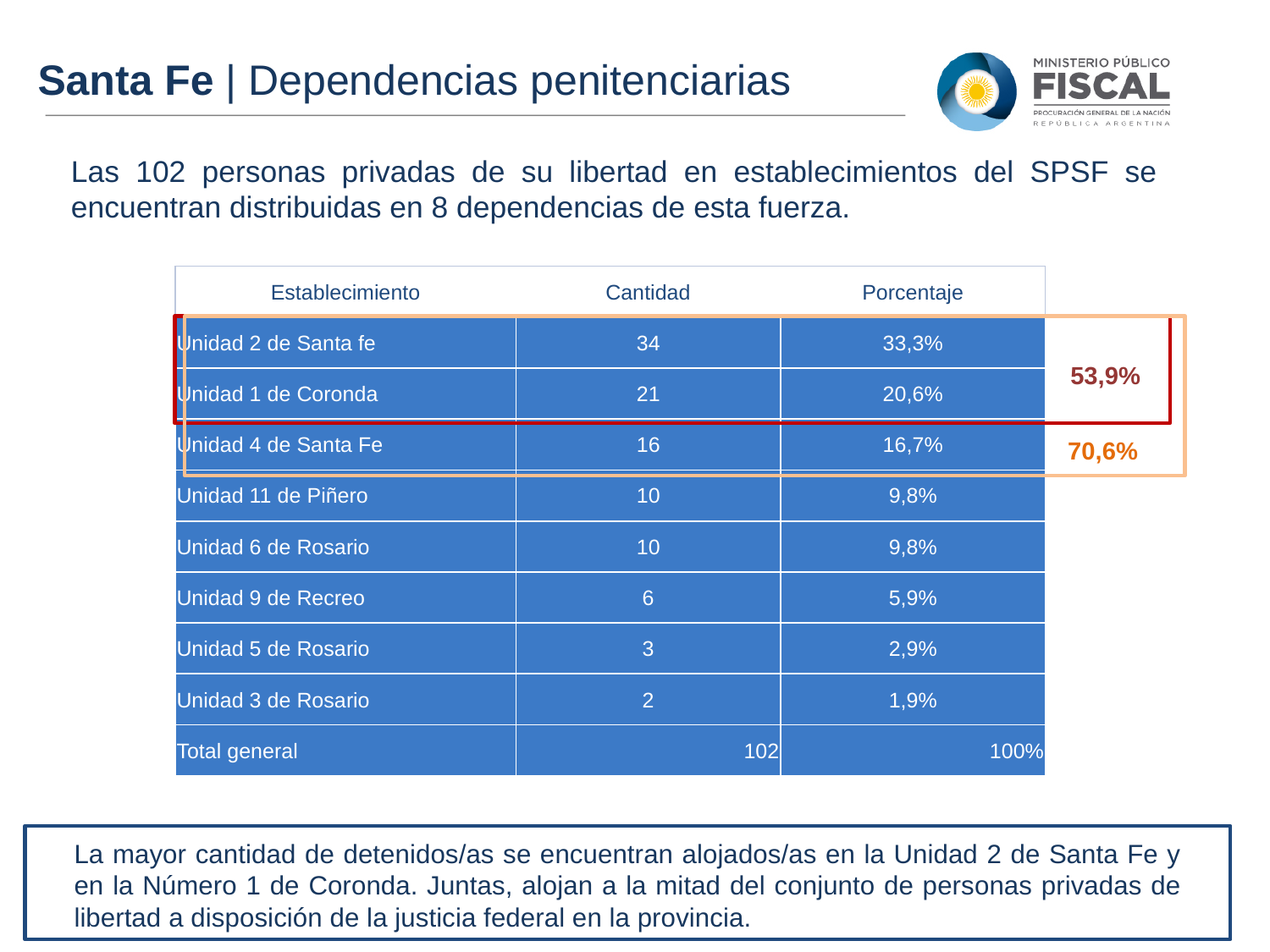

Santa Fe | Dependencias penitenciarias
Las 102 personas privadas de su libertad en establecimientos del SPSF se encuentran distribuidas en 8 dependencias de esta fuerza.
| Establecimiento | Cantidad | Porcentaje |
| --- | --- | --- |
| Unidad 2 de Santa fe | 34 | 33,3% |
| Unidad 1 de Coronda | 21 | 20,6% |
| Unidad 4 de Santa Fe | 16 | 16,7% |
| Unidad 11 de Piñero | 10 | 9,8% |
| Unidad 6 de Rosario | 10 | 9,8% |
| Unidad 9 de Recreo | 6 | 5,9% |
| Unidad 5 de Rosario | 3 | 2,9% |
| Unidad 3 de Rosario | 2 | 1,9% |
| Total general | 102 | 100% |

53,9%
70,6%

La mayor cantidad de detenidos/as se encuentran alojados/as en la Unidad 2 de Santa Fe y en la Número 1 de Coronda. Juntas, alojan a la mitad del conjunto de personas privadas de libertad a disposición de la justicia federal en la provincia.